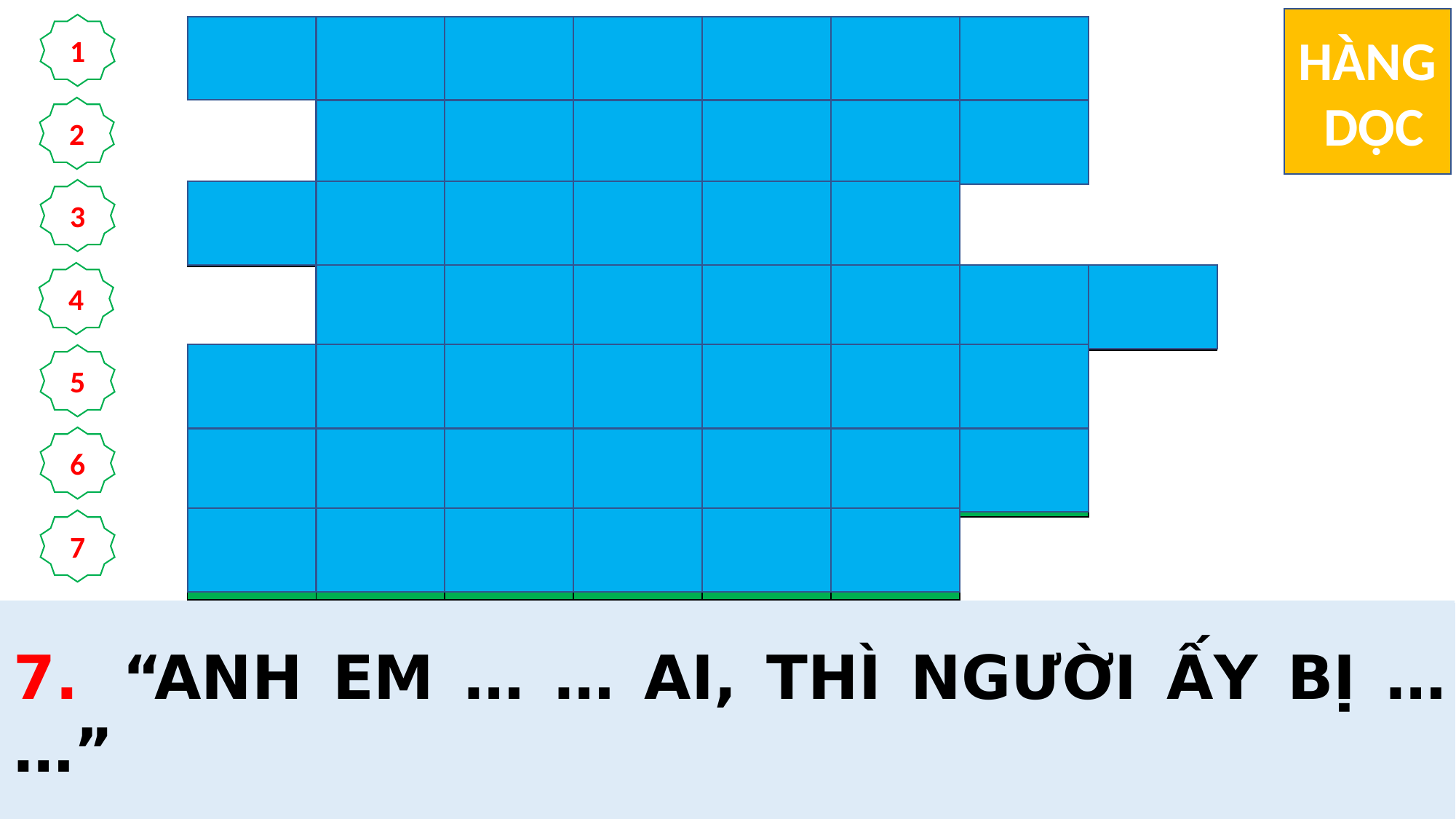

HÀNG
 DỌC
1

| Đ | Ư | Ợ | C | T | H | A |  |  |  |
| --- | --- | --- | --- | --- | --- | --- | --- | --- | --- |
|  | B | Ì | N | H | A | N |  |  |  |
| X | E | M | T | A | Y |  |  |  |  |
|  | T | H | Ứ | N | H | Ấ | T |  |  |
| Đ | Ó | N | G | K | Í | N |  |  |  |
| T | H | Ổ | I | H | Ơ | I |  |  |  |
| C | Ầ | M | G | I | Ữ |  |  |  |  |
2

3

4

5
6

7
4.	CHÚA GIÊ-SU HIỆN RA NGÀY NÀO TRONG TUẦN?
6.	SAU KHI CHÚC BÌNH AN VÀ CHO CÁC ÔNG XEM TAY, CẠNH SƯỜN, CHÚA ĐÃ LÀM GÌ CHO CÁC MÔN ĐỆ?
5.	NƠI CÁC MÔN ĐỆ Ở TRƯỚC KHI CHÚA HIỆN RA ĐỀU Ở TRONG TÌNH TRẠNG NÀO?
1.	“ANH EM THA TỘI CHO AI, THÌ NGƯỜI ẤY … …”
7.	“ANH EM … … AI, THÌ NGƯỜI ẤY BỊ … …”
2.	CHÚA GIÊ-SU HIỆN RA VÀ BAN CHO CÁC MÔN ĐỆ ĐIỀU GÌ?
3.	CHÚA GIÊ-SU ĐÃ CHO CÁC MÔN ĐỆ XEM THỨ GÌ ĐỂ CHỨNG MINH NGƯỜI ĐANG SỐNG?